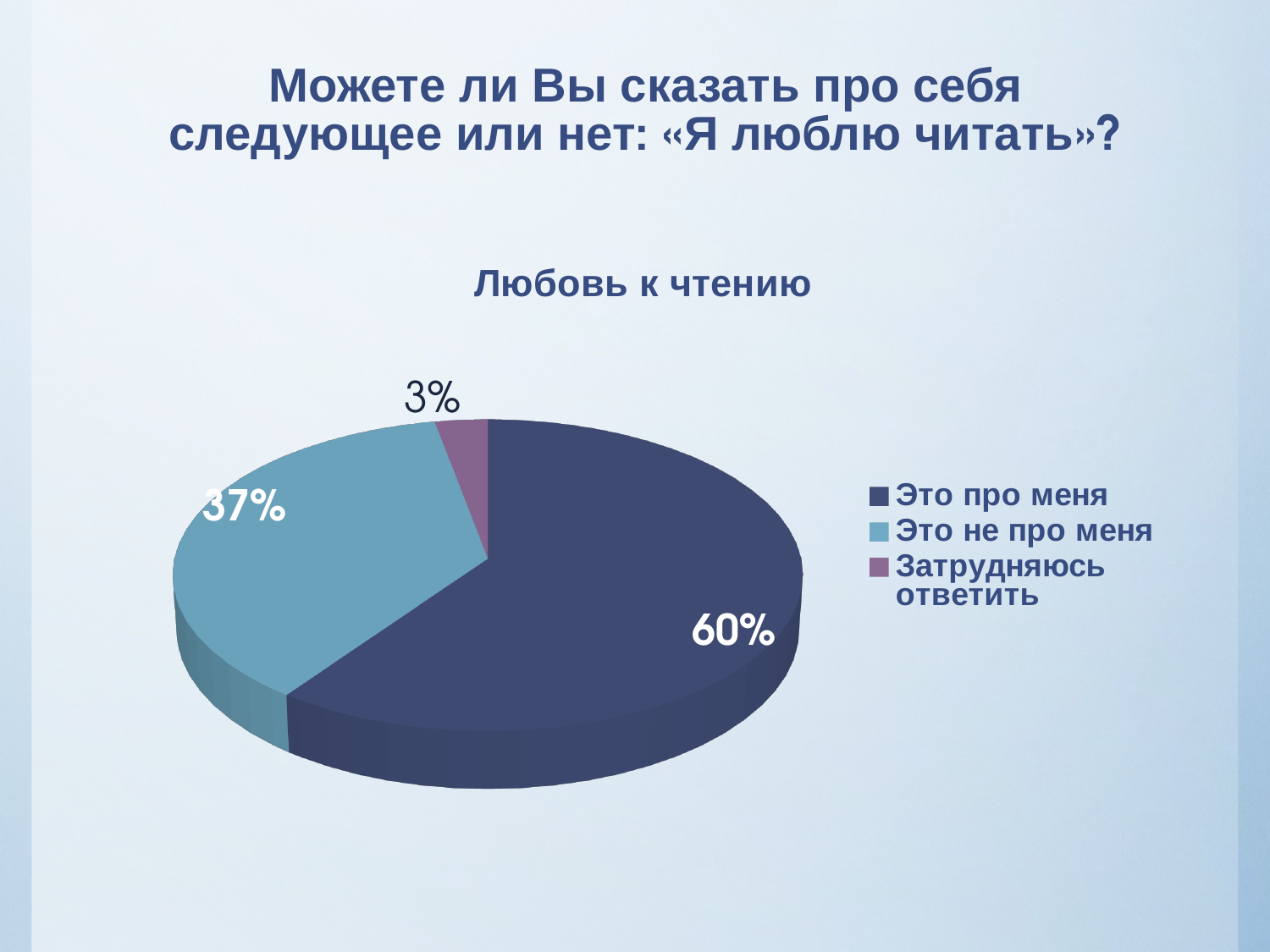

# Можете ли Вы сказать про себя следующее или нет: «Я люблю читать»?

[unsupported chart]